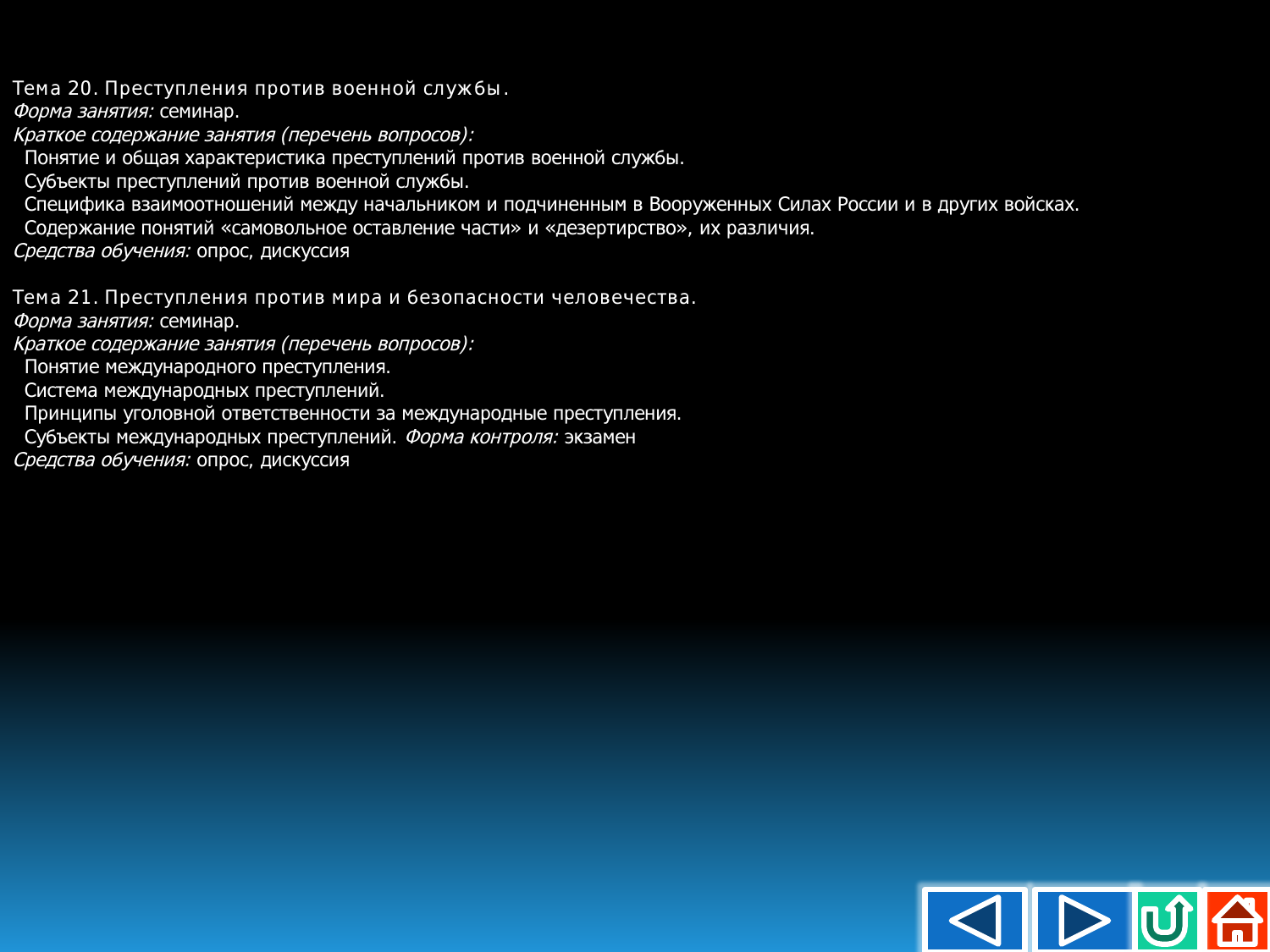

Тема 20. Преступления против военной службы.
Форма занятия: семинар.
Краткое содержание занятия (перечень вопросов):
  Понятие и общая характеристика преступлений против военной службы.
  Субъекты преступлений против военной службы.
  Специфика взаимоотношений между начальником и подчиненным в Вооруженных Силах России и в других войсках.
  Содержание понятий «самовольное оставление части» и «дезертирство», их различия.
Средства обучения: опрос, дискуссия

Тема 21. Преступления против мира и безопасности человечества.
Форма занятия: семинар.
Краткое содержание занятия (перечень вопросов):
  Понятие международного преступления.
  Система международных преступлений.
  Принципы уголовной ответственности за международные преступления.
  Субъекты международных преступлений. Форма контроля: экзамен
Средства обучения: опрос, дискуссия